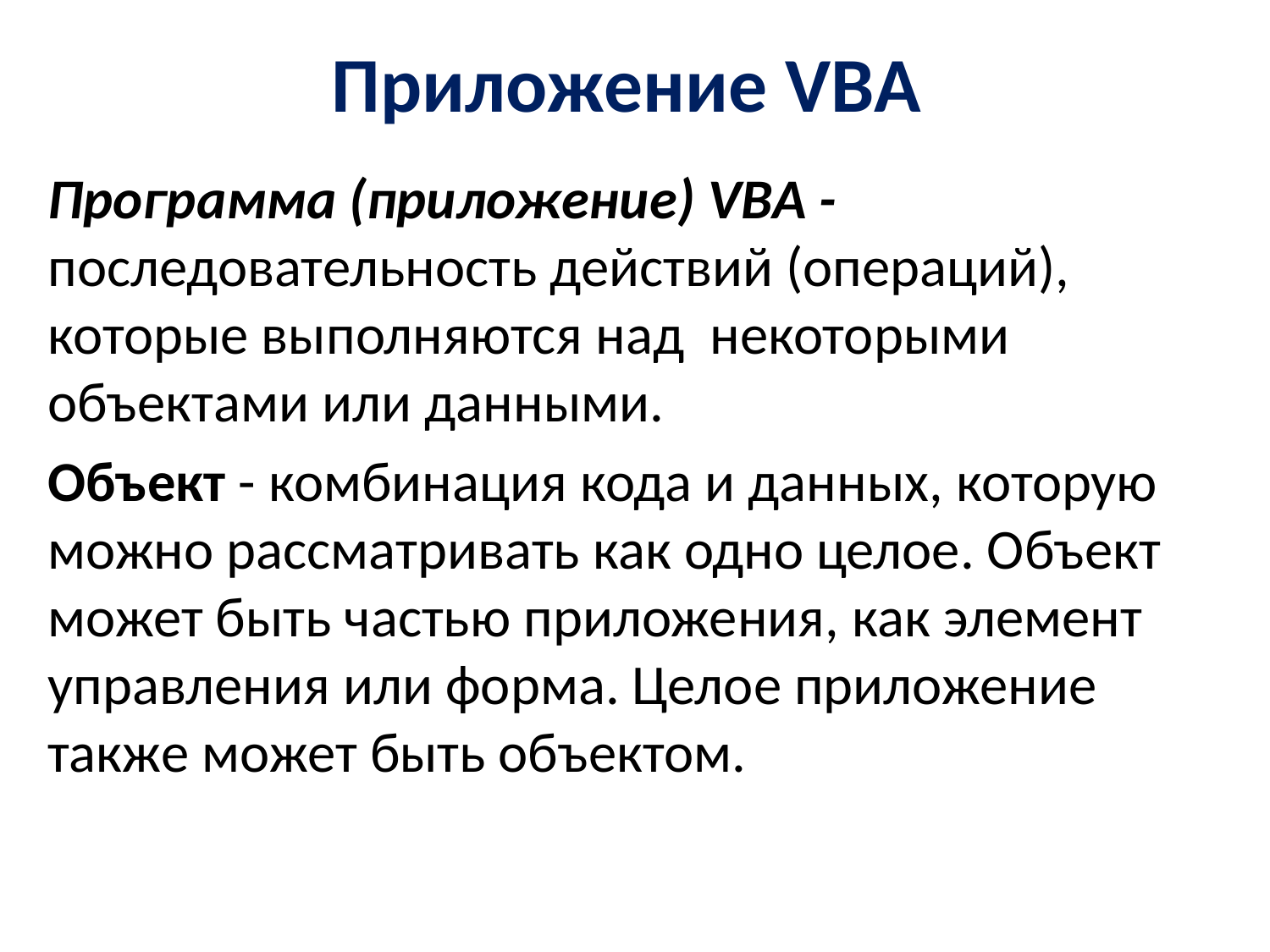

# Приложение VBA
Программа (приложение) VBA - последовательность действий (операций), которые выполняются над  некоторыми объектами или данными.
Объект - комбинация кода и данных, которую можно рассматривать как одно целое. Объект может быть частью приложения, как элемент управления или форма. Целое приложение также может быть объектом.